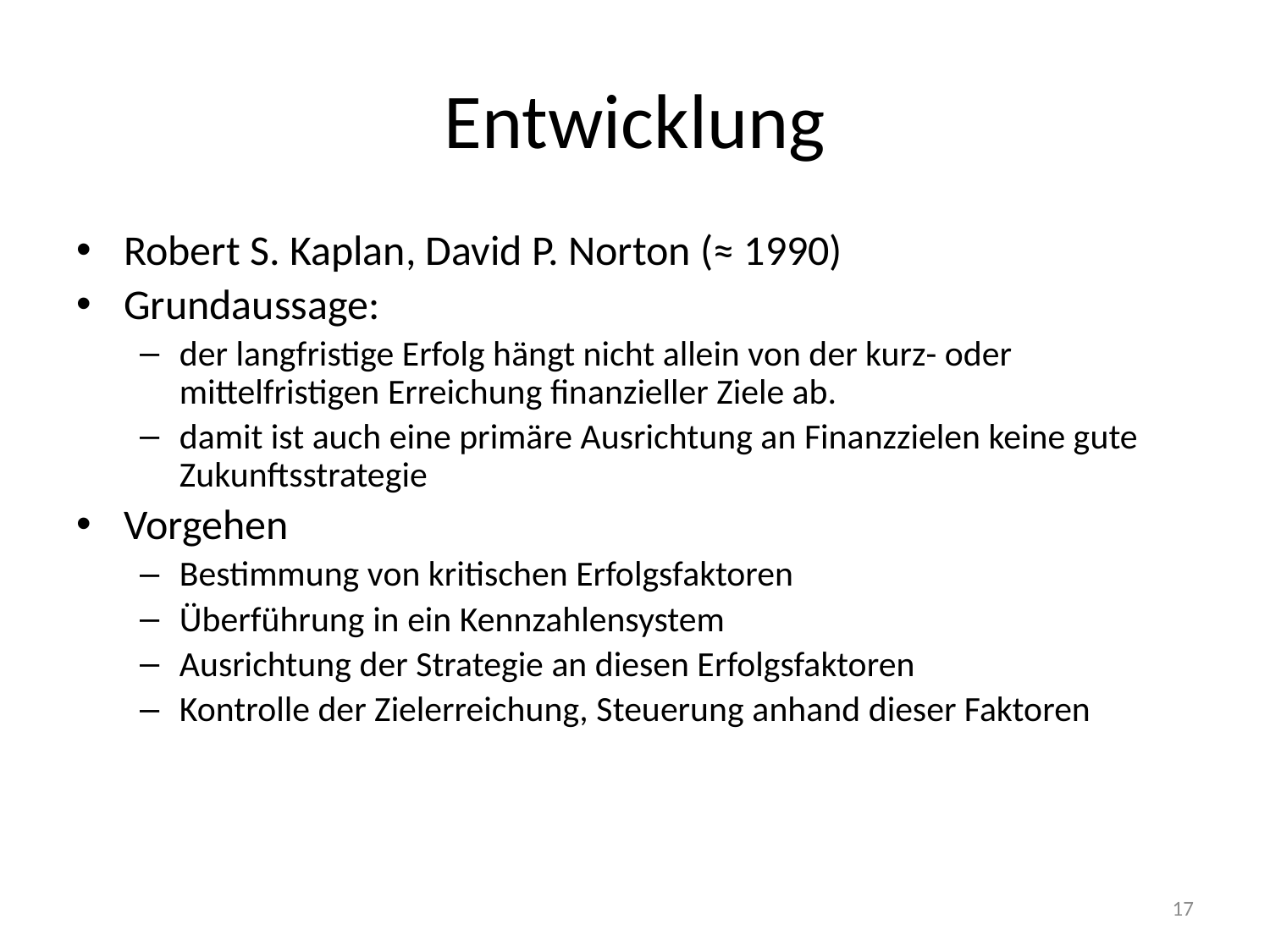

# Entwicklung
Robert S. Kaplan, David P. Norton (≈ 1990)
Grundaussage:
der langfristige Erfolg hängt nicht allein von der kurz- oder mittelfristigen Erreichung finanzieller Ziele ab.
damit ist auch eine primäre Ausrichtung an Finanzzielen keine gute Zukunftsstrategie
Vorgehen
Bestimmung von kritischen Erfolgsfaktoren
Überführung in ein Kennzahlensystem
Ausrichtung der Strategie an diesen Erfolgsfaktoren
Kontrolle der Zielerreichung, Steuerung anhand dieser Faktoren
17